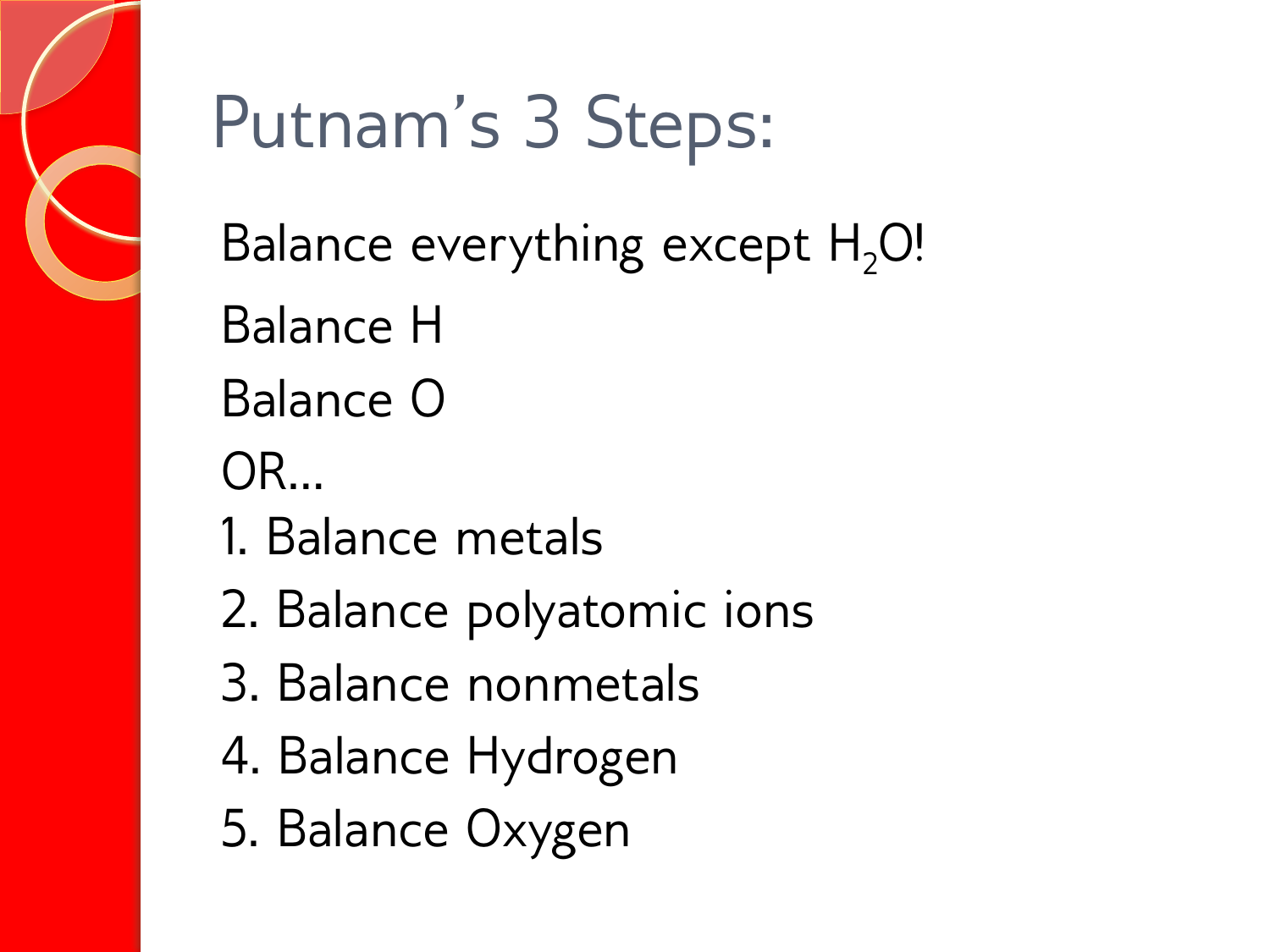

# Putnam’s 3 Steps:
Balance everything except H2O!
	Balance H
	Balance O
OR…
1. Balance metals
2. Balance polyatomic ions
3. Balance nonmetals
4. Balance Hydrogen
5. Balance Oxygen